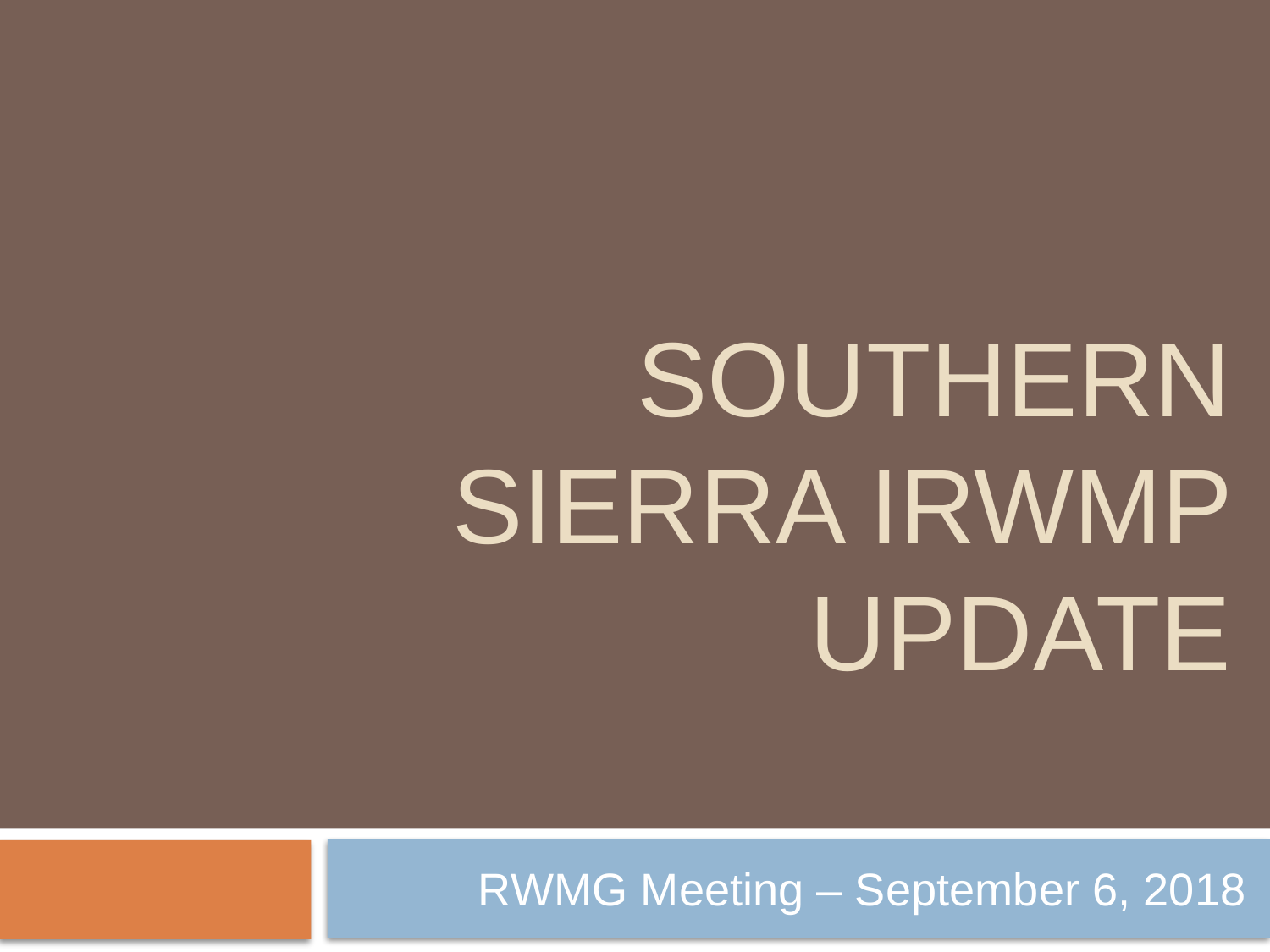

# Southern Sierra IRWMP Update
	RWMG Meeting – September 6, 2018